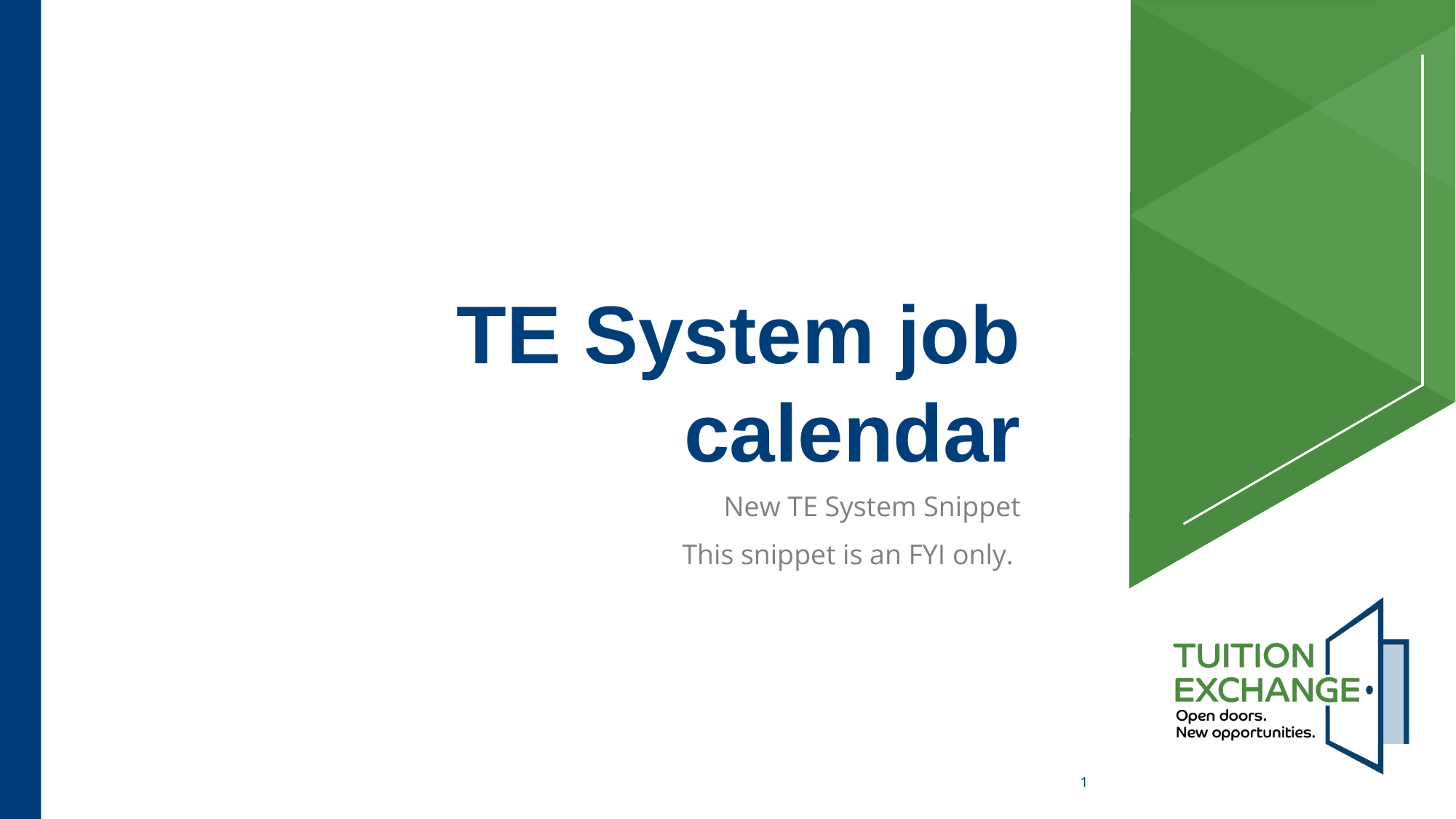

# TE System job calendar
New TE System Snippet
This snippet is an FYI only.
1